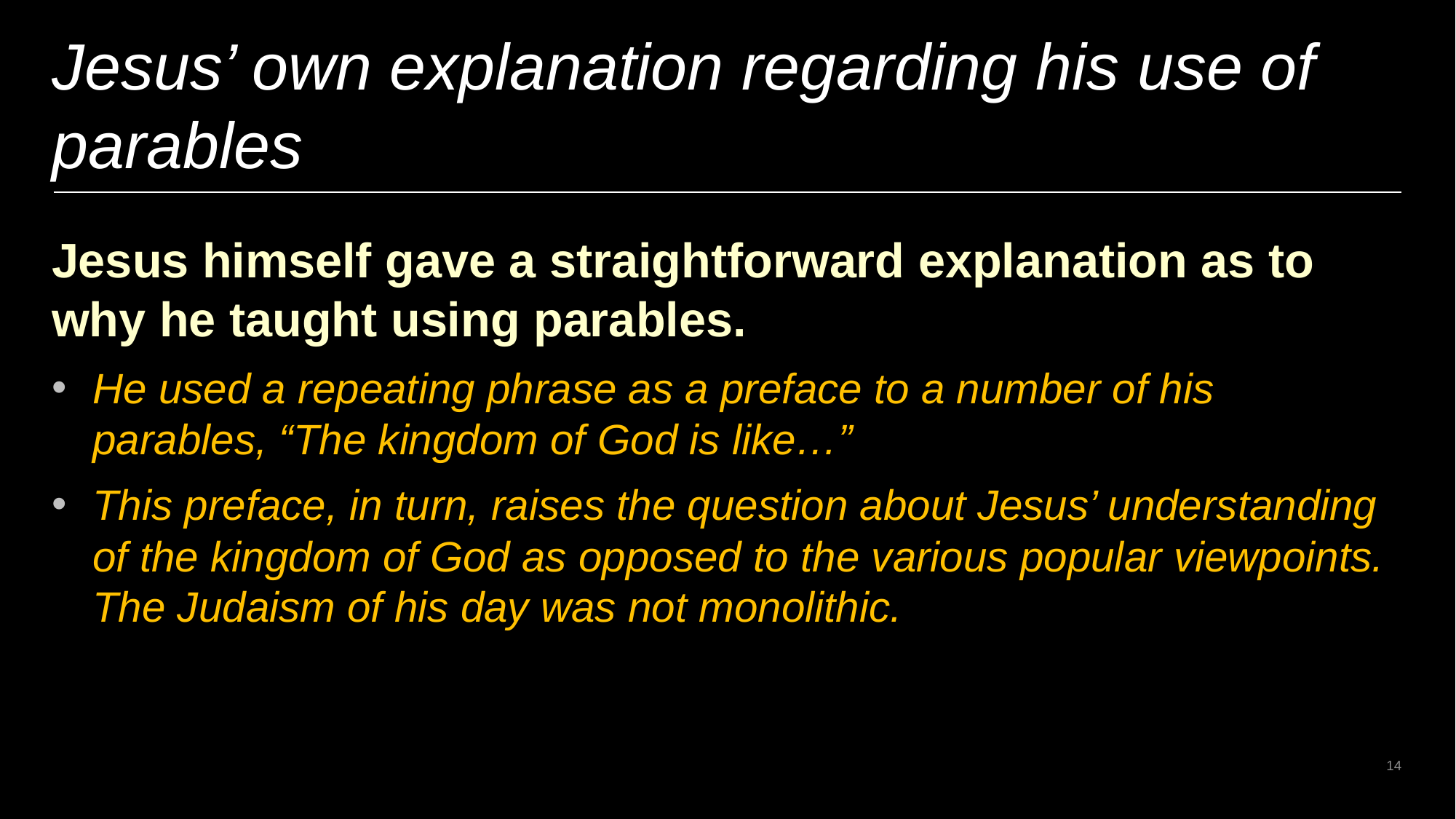

# Jesus’ own explanation regarding his use of parables
Jesus himself gave a straightforward explanation as to why he taught using parables.
He used a repeating phrase as a preface to a number of his parables, “The kingdom of God is like…”
This preface, in turn, raises the question about Jesus’ understanding of the kingdom of God as opposed to the various popular viewpoints. The Judaism of his day was not monolithic.
14